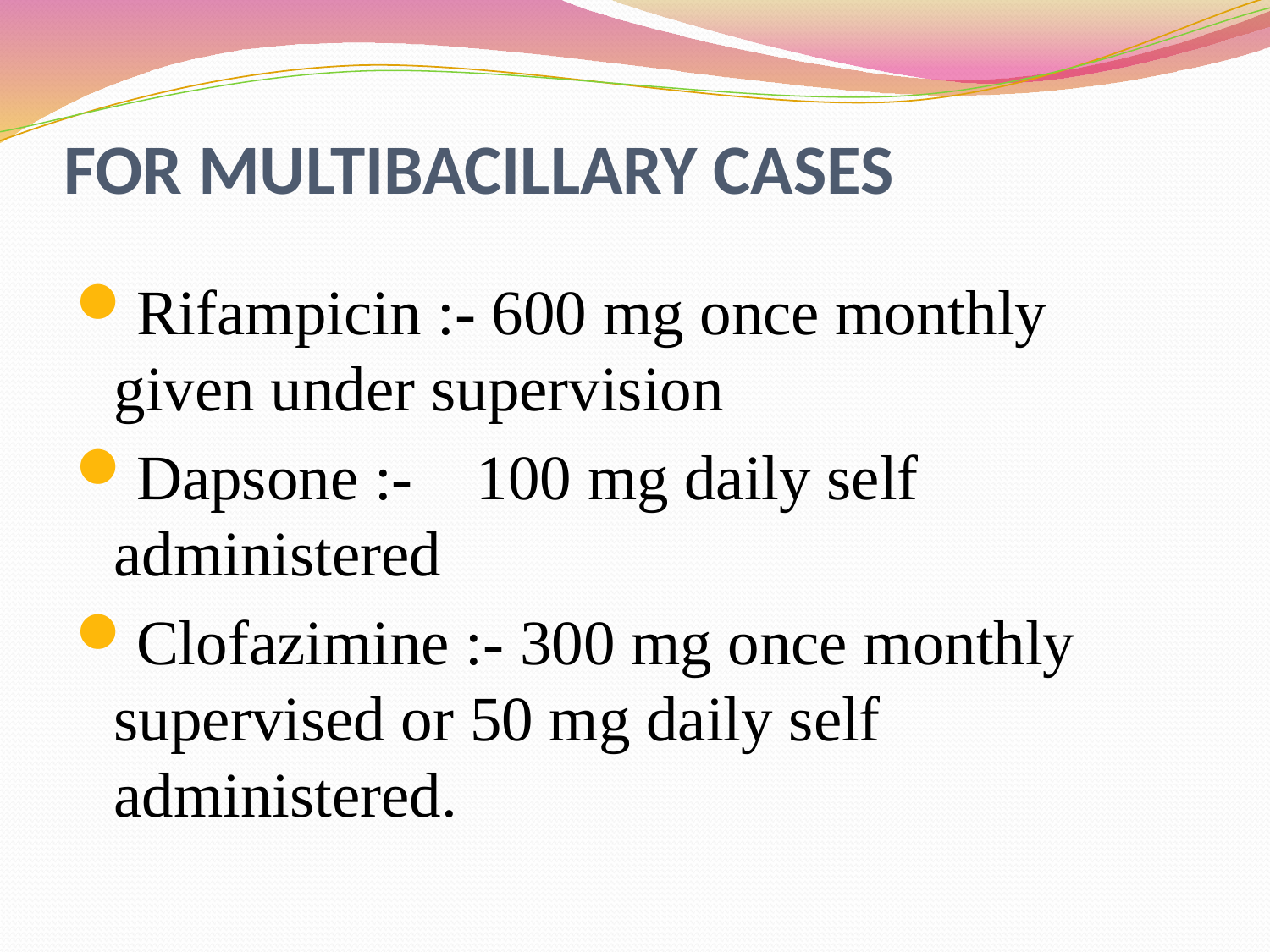

# FOR MULTIBACILLARY CASES
Rifampicin :- 600 mg once monthly given under supervision
Dapsone :-    100 mg daily self administered
Clofazimine :- 300 mg once monthly supervised or 50 mg daily self administered.